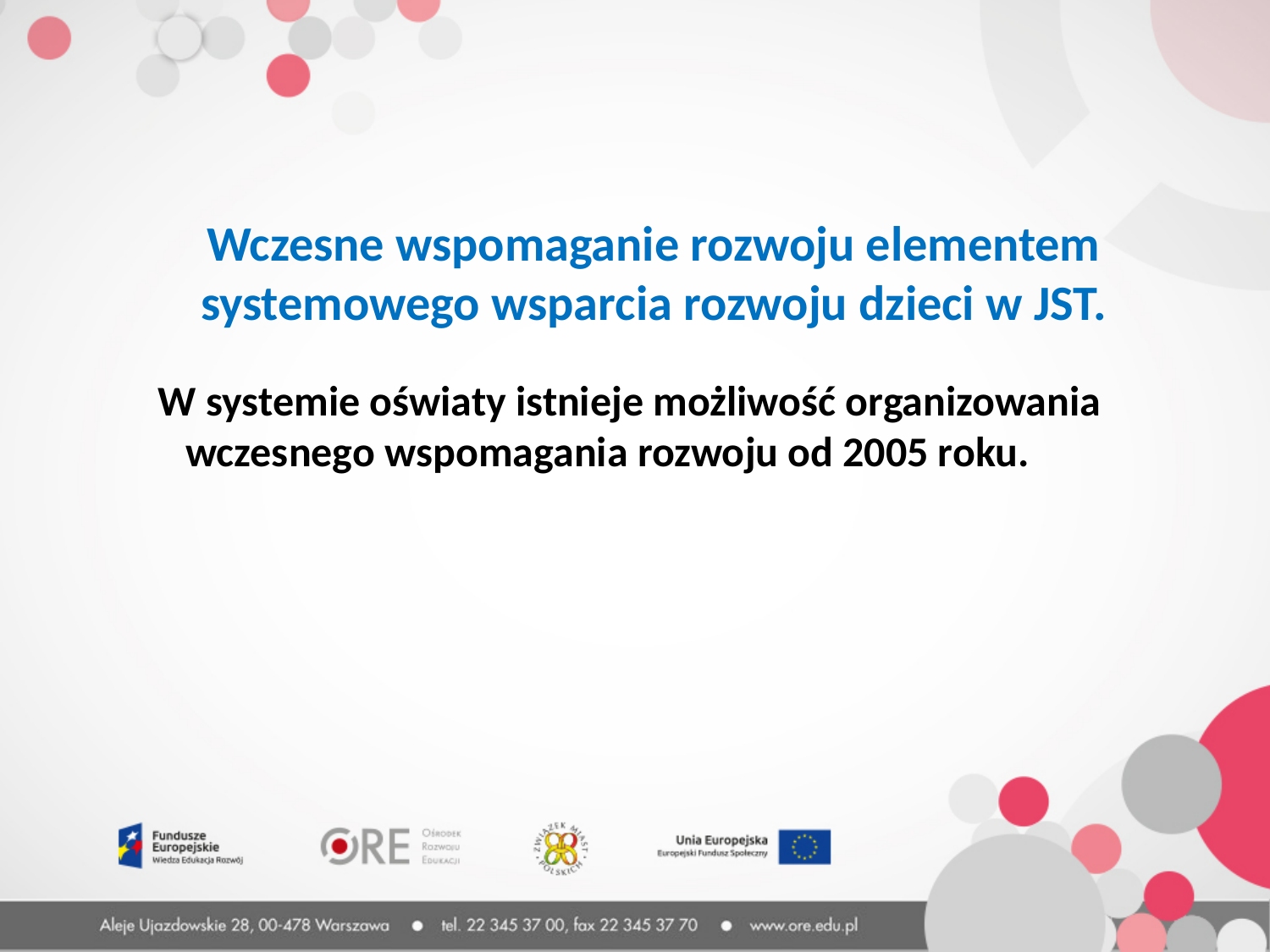

Wczesne wspomaganie rozwoju elementem systemowego wsparcia rozwoju dzieci w JST.
W systemie oświaty istnieje możliwość organizowania wczesnego wspomagania rozwoju od 2005 roku.